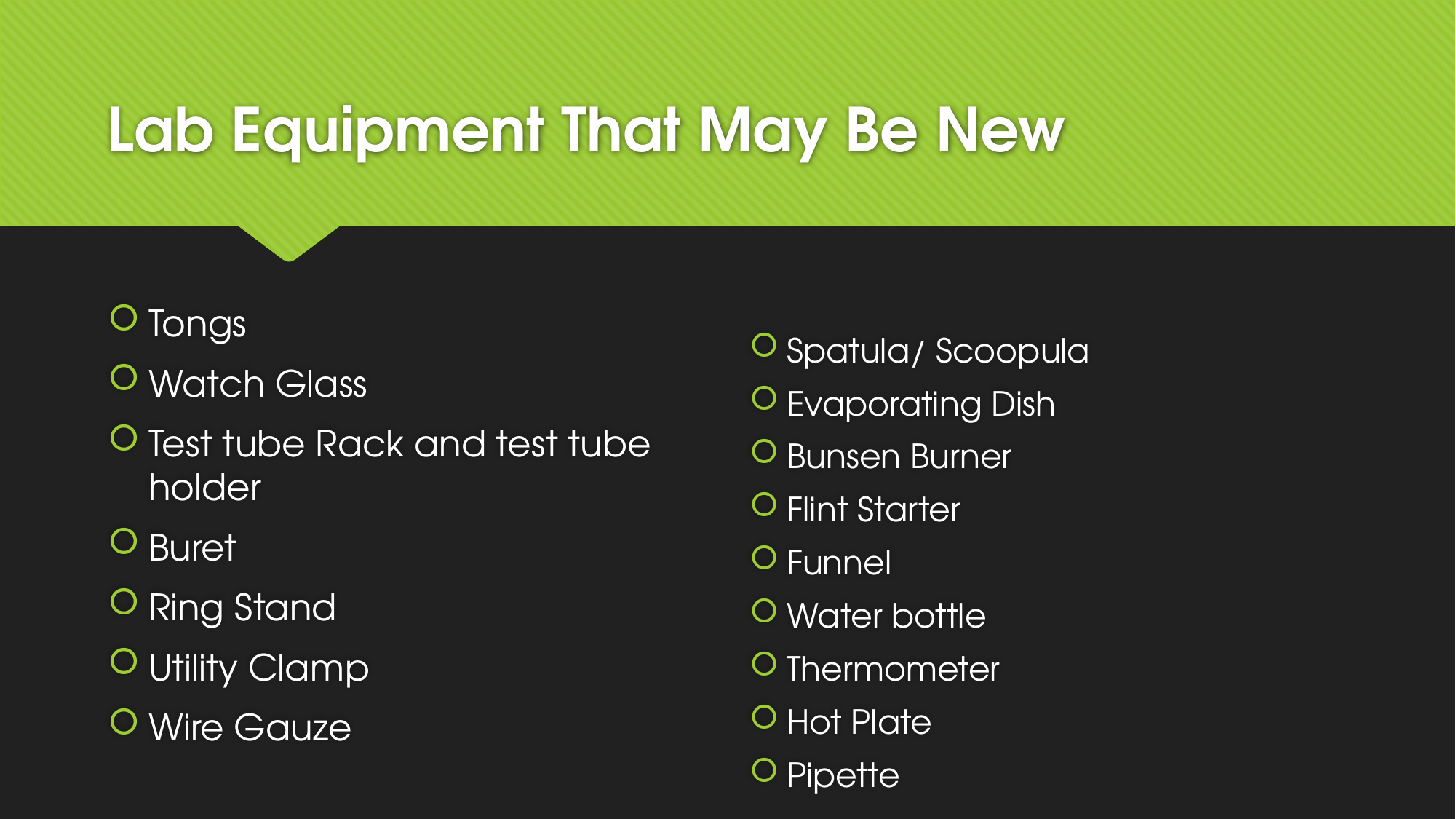

# Lab Equipment That May Be New
Tongs
Watch Glass
Test tube Rack and test tube holder
Buret
Ring Stand
Utility Clamp
Wire Gauze
Spatula/ Scoopula
Evaporating Dish
Bunsen Burner
Flint Starter
Funnel
Water bottle
Thermometer
Hot Plate
Pipette